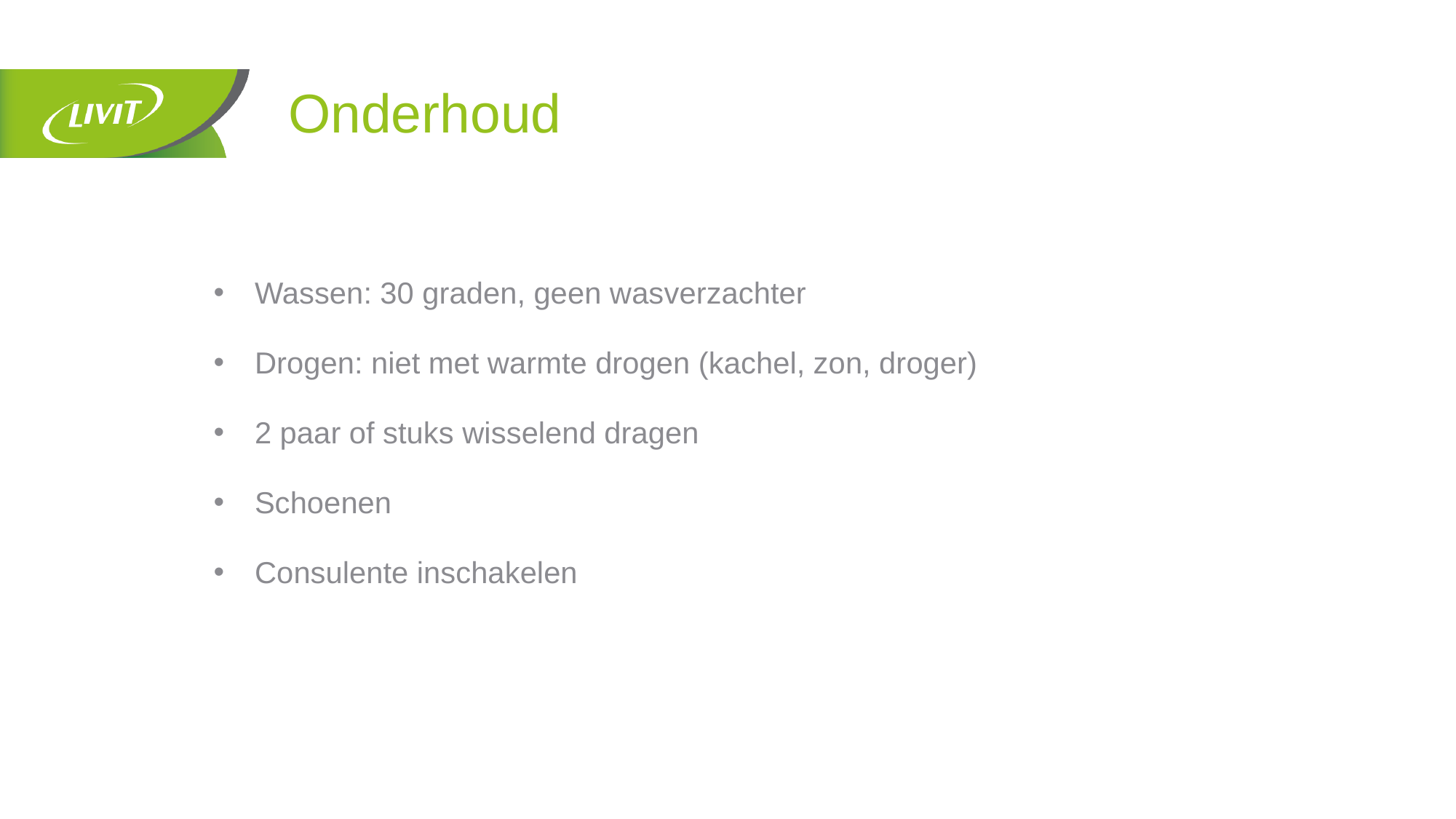

# Onderhoud
Wassen: 30 graden, geen wasverzachter
Drogen: niet met warmte drogen (kachel, zon, droger)
2 paar of stuks wisselend dragen
Schoenen
Consulente inschakelen